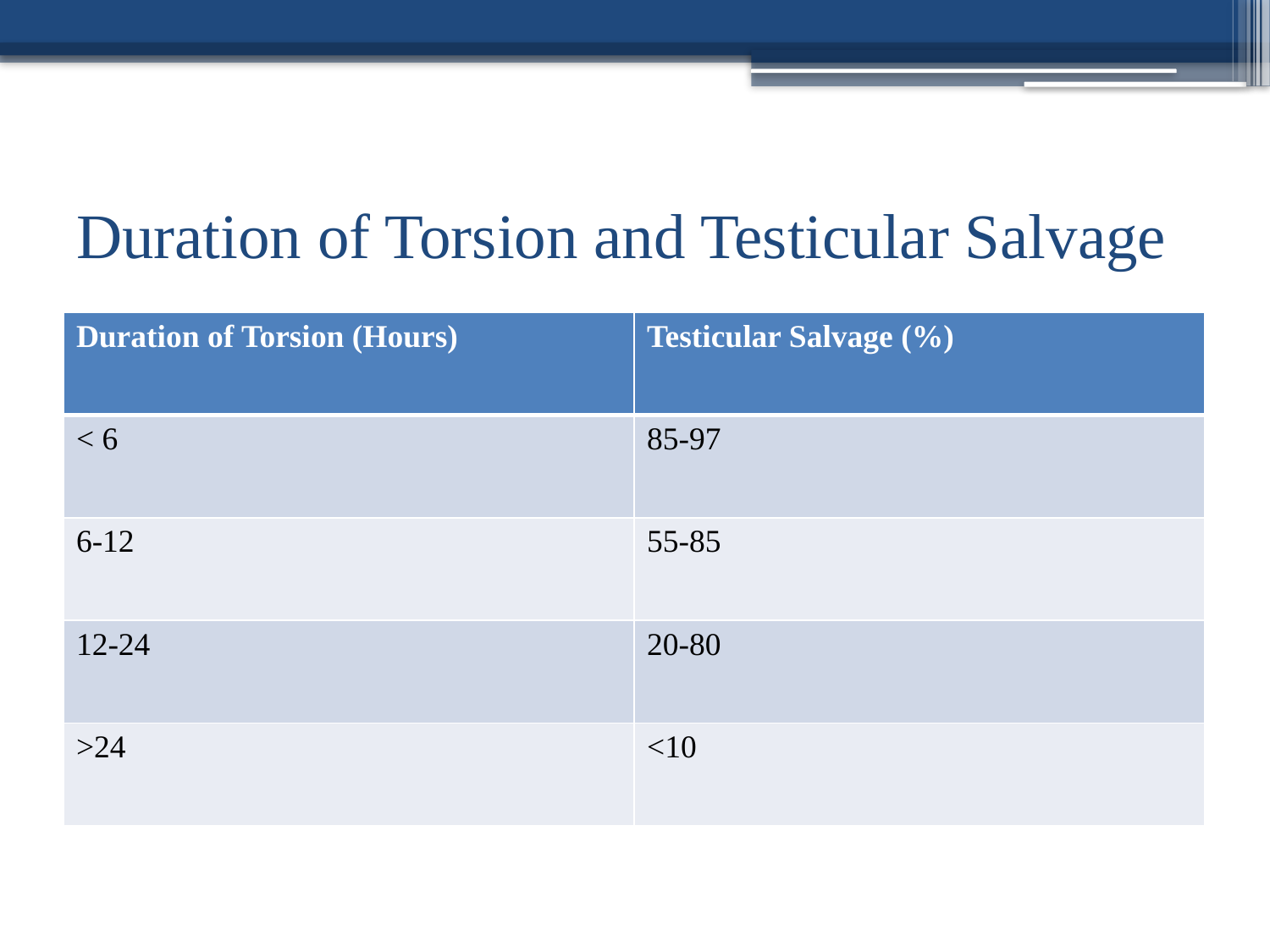

# Duration of Torsion and Testicular Salvage
| Duration of Torsion (Hours) | Testicular Salvage (%) |
| --- | --- |
| < 6 | 85-97 |
| 6-12 | 55-85 |
| 12-24 | 20-80 |
| >24 | <10 |